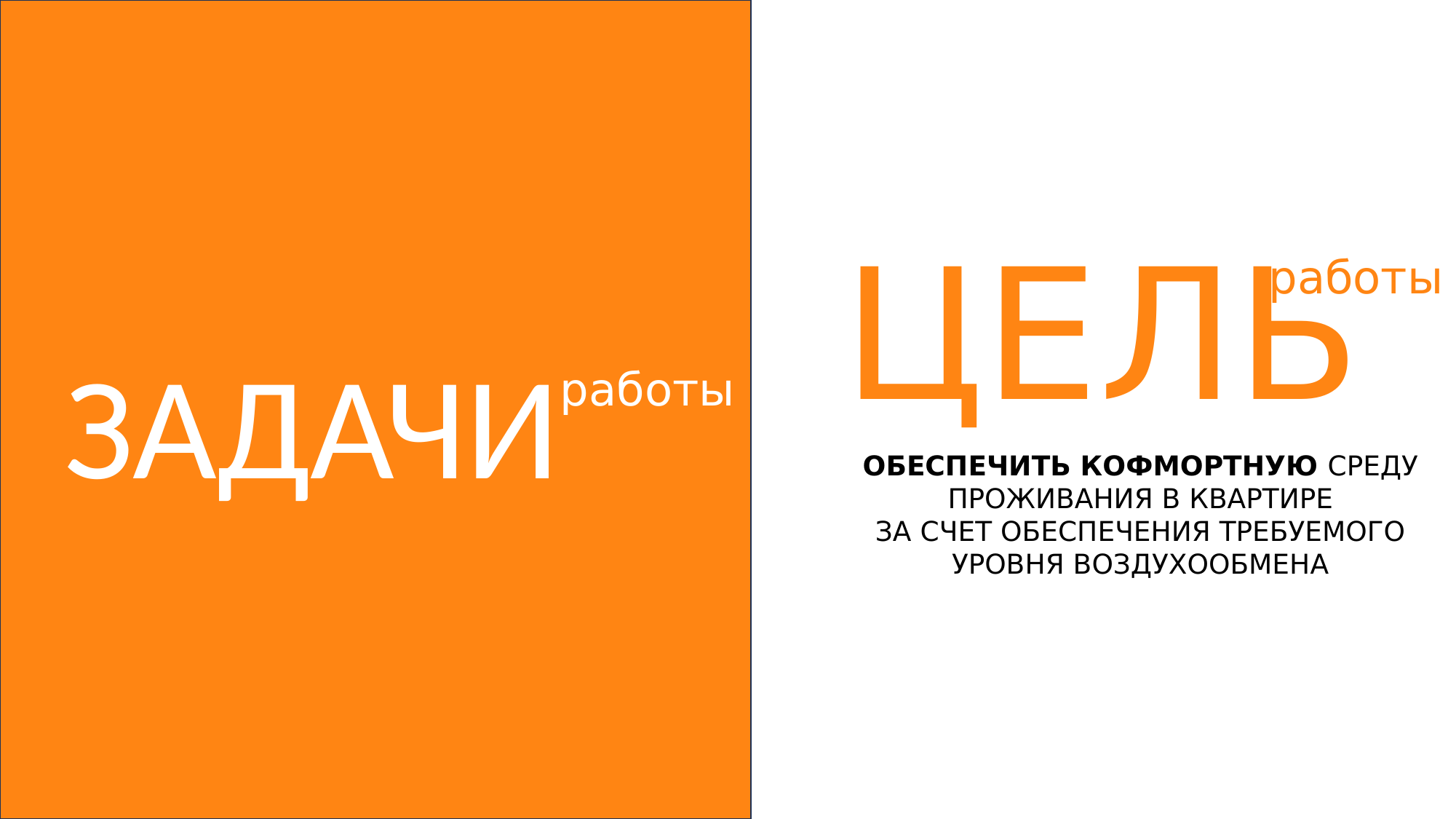

ЦЕЛЬ
работы
ЗАДАЧИ
1
работы
ОБЕСПЕЧИТЬ КОФМОРТНУЮ СРЕДУ ПРОЖИВАНИЯ В КВАРТИРЕ
ЗА СЧЕТ ОБЕСПЕЧЕНИЯ ТРЕБУЕМОГО УРОВНЯ ВОЗДУХООБМЕНА
Определить достоинства и недостатки современных технологий